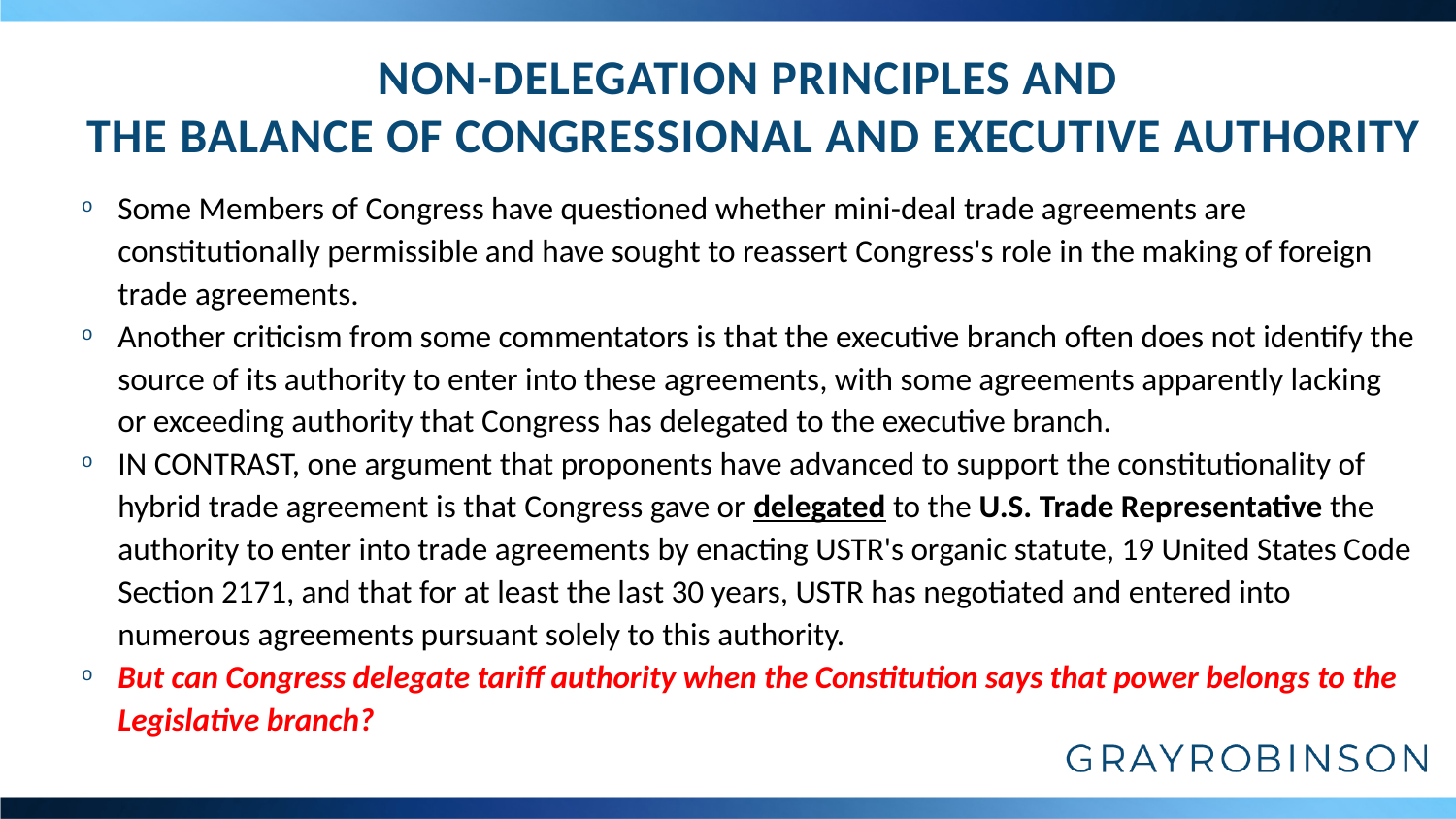

# NON-DELEGATION PRINCIPLES AND THE BALANCE OF CONGRESSIONAL AND EXECUTIVE AUTHORITY
Some Members of Congress have questioned whether mini-deal trade agreements are constitutionally permissible and have sought to reassert Congress's role in the making of foreign trade agreements.
Another criticism from some commentators is that the executive branch often does not identify the source of its authority to enter into these agreements, with some agreements apparently lacking or exceeding authority that Congress has delegated to the executive branch.
IN CONTRAST, one argument that proponents have advanced to support the constitutionality of hybrid trade agreement is that Congress gave or delegated to the U.S. Trade Representative the authority to enter into trade agreements by enacting USTR's organic statute, 19 United States Code Section 2171, and that for at least the last 30 years, USTR has negotiated and entered into numerous agreements pursuant solely to this authority.
But can Congress delegate tariff authority when the Constitution says that power belongs to the Legislative branch?